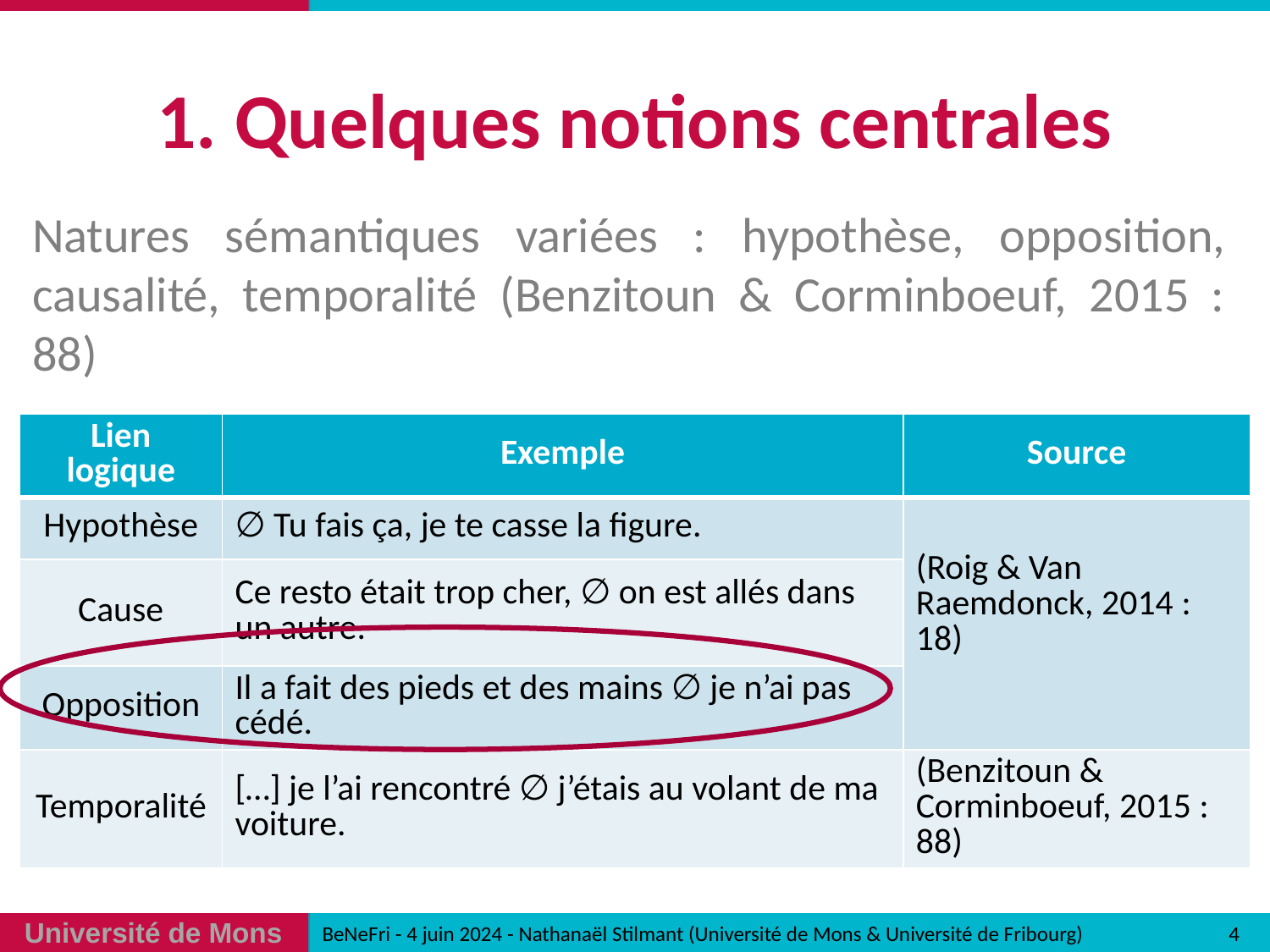

# 1. Quelques notions centrales
Natures sémantiques variées : hypothèse, opposition, causalité, temporalité (Benzitoun & Corminboeuf, 2015 : 88)

| Lien logique | Exemple | Source |
| --- | --- | --- |
| Hypothèse | ∅ Tu fais ça, je te casse la figure. | (Roig & Van Raemdonck, 2014 : 18) |
| Cause | Ce resto était trop cher, ∅ on est allés dans un autre. |  |
| Opposition | Il a fait des pieds et des mains ∅ je n’ai pas cédé. |  |
| Temporalité | […] je l’ai rencontré ∅ j’étais au volant de ma voiture. | (Benzitoun & Corminboeuf, 2015 : 88) |

4
BeNeFri - 4 juin 2024 - Nathanaël Stilmant (Université de Mons & Université de Fribourg)